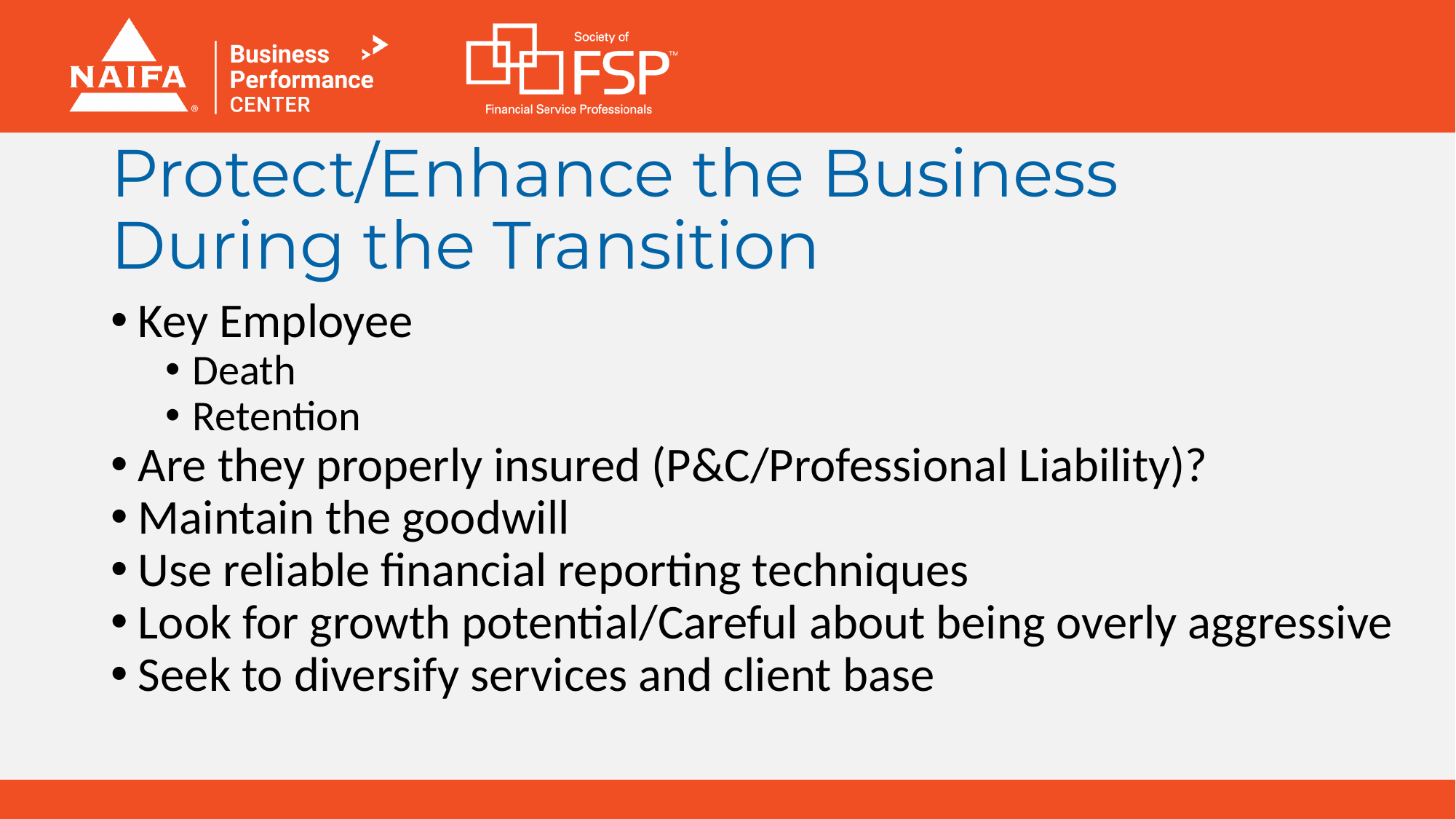

# Protect/Enhance the Business During the Transition
Key Employee
Death
Retention
Are they properly insured (P&C/Professional Liability)?
Maintain the goodwill
Use reliable financial reporting techniques
Look for growth potential/Careful about being overly aggressive
Seek to diversify services and client base